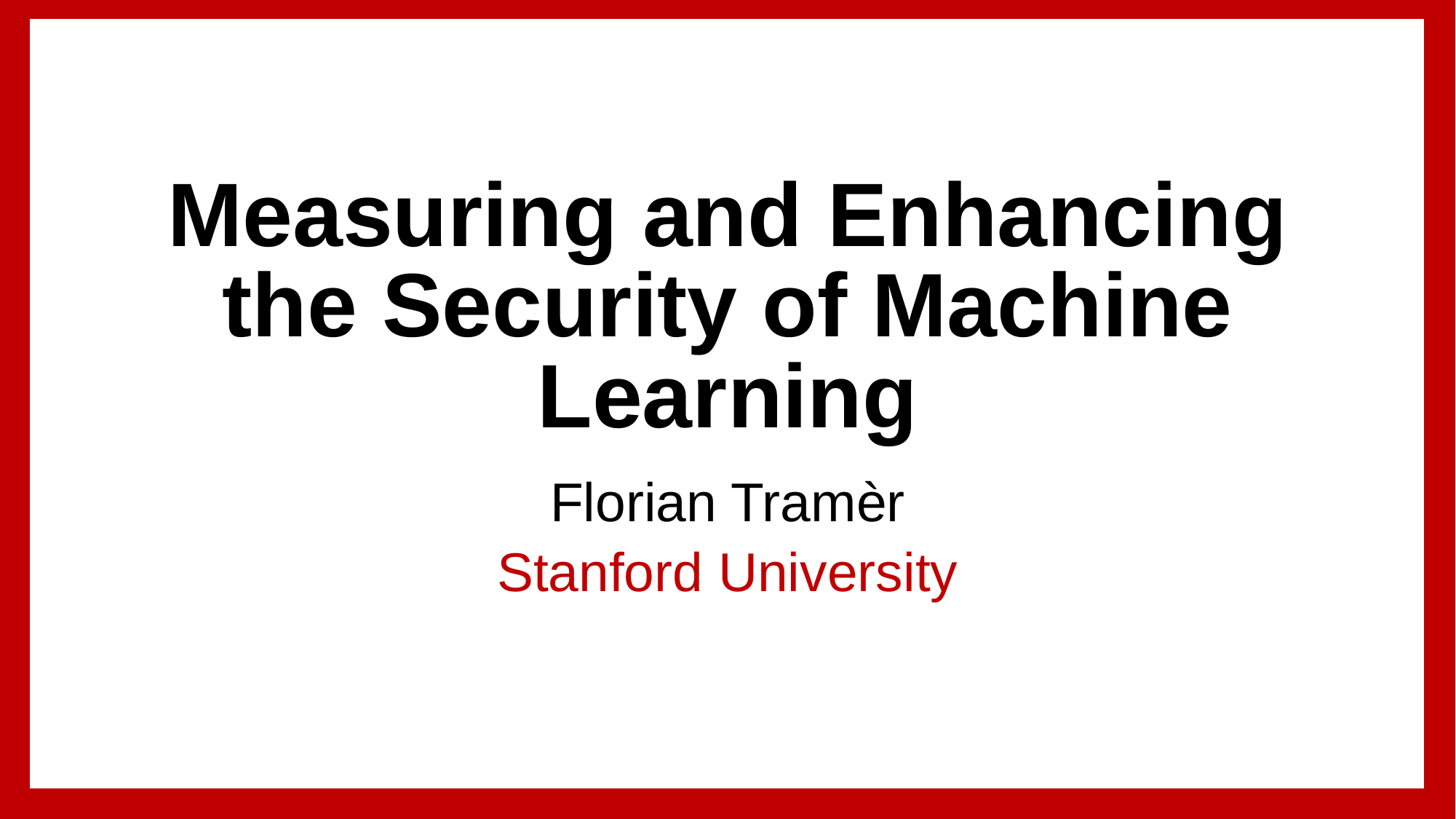

# Measuring and Enhancing the Security of Machine Learning
Florian Tramèr
Stanford University